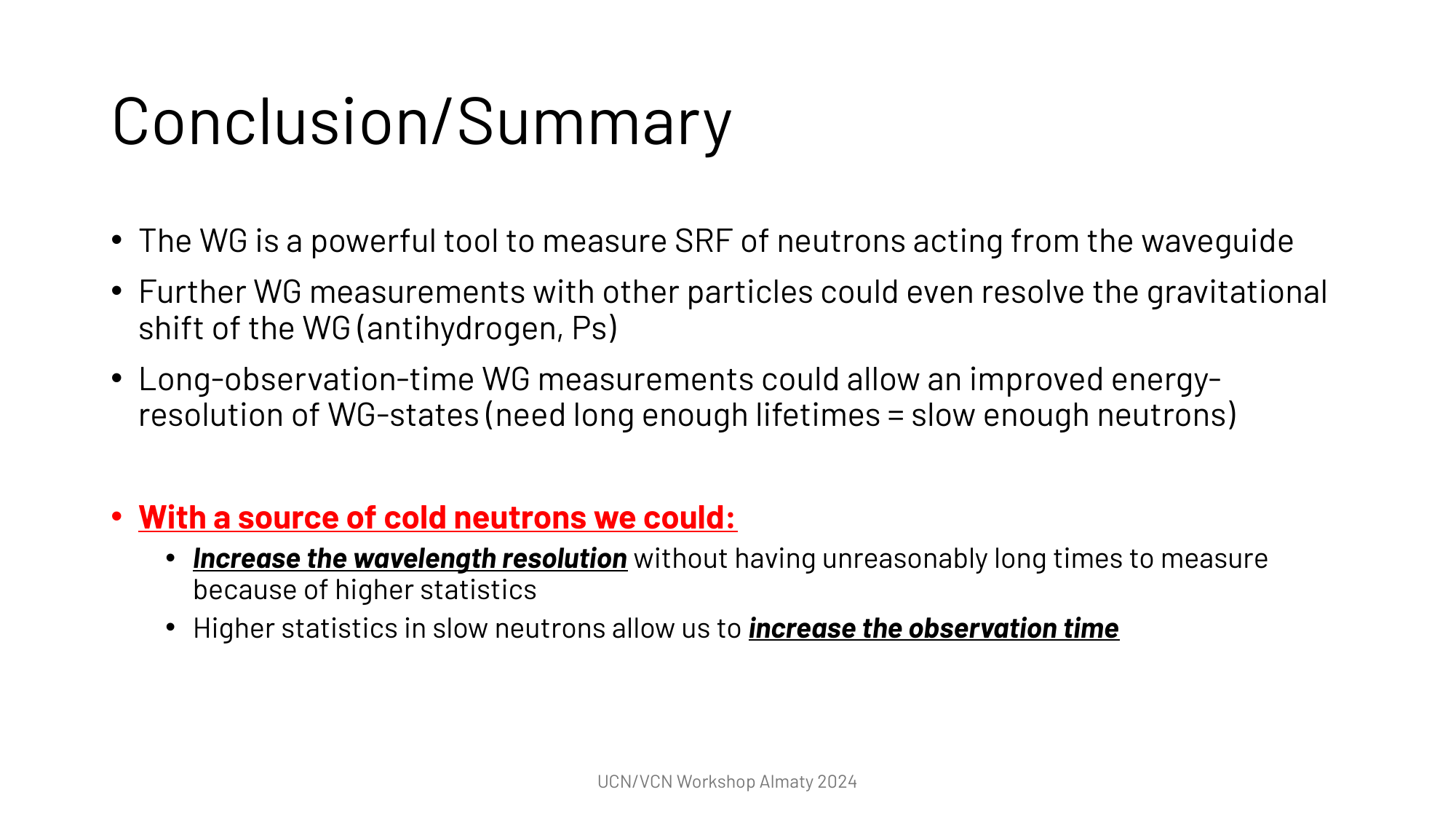

# Conclusion/Summary
The WG is a powerful tool to measure SRF of neutrons acting from the waveguide
Further WG measurements with other particles could even resolve the gravitational shift of the WG (antihydrogen, Ps)
Long-observation-time WG measurements could allow an improved energy-resolution of WG-states (need long enough lifetimes = slow enough neutrons)

With a source of cold neutrons we could:
Increase the wavelength resolution without having unreasonably long times to measure because of higher statistics
Higher statistics in slow neutrons allow us to increase the observation time

UCN/VCN Workshop Almaty 2024